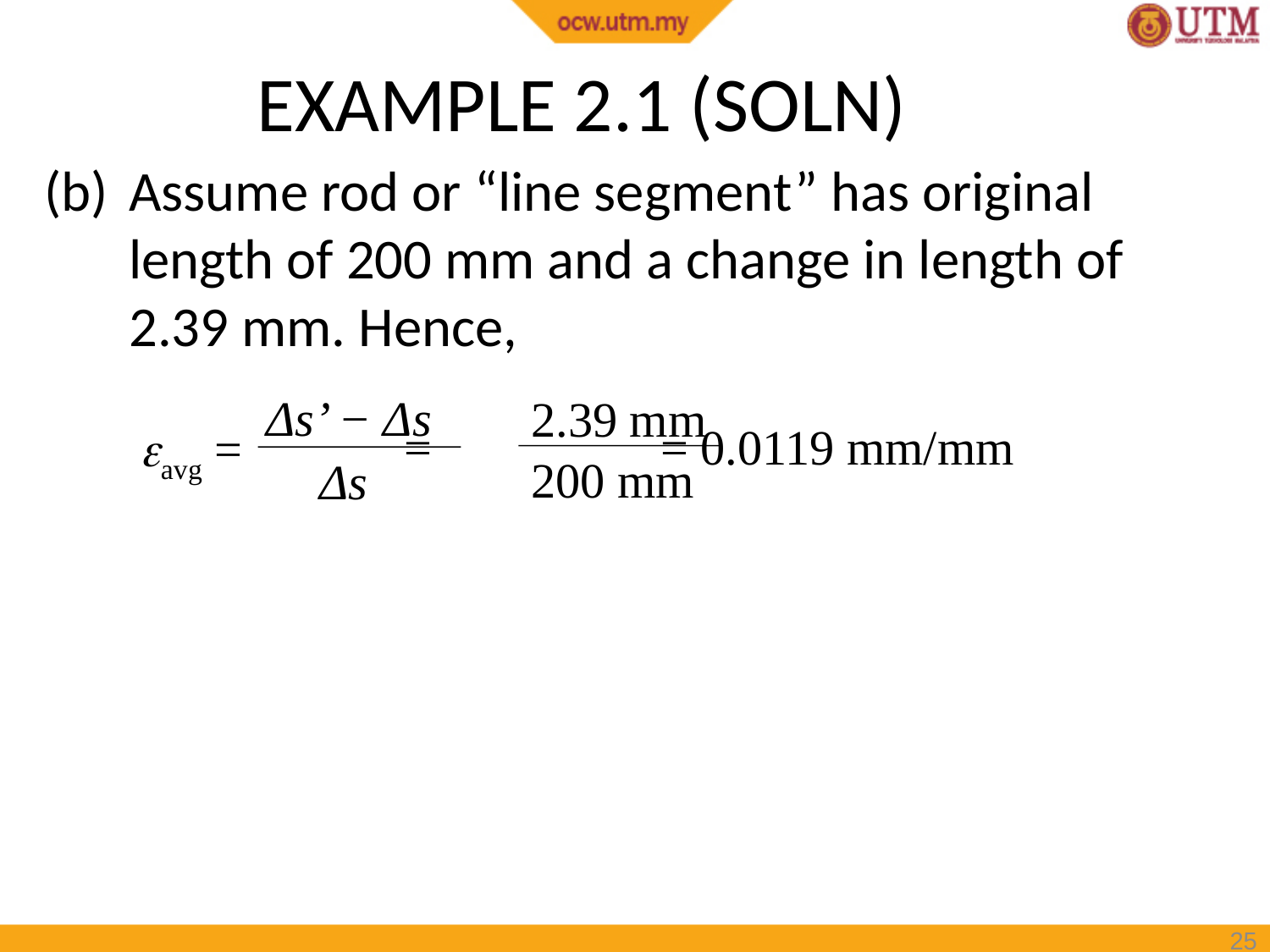

# EXAMPLE 2.1 (SOLN)
Assume rod or “line segment” has original length of 200 mm and a change in length of 2.39 mm. Hence,
Δs’ − Δs
2.39 mm
=
= 0.0119 mm/mm
εavg =
200 mm
Δs

25